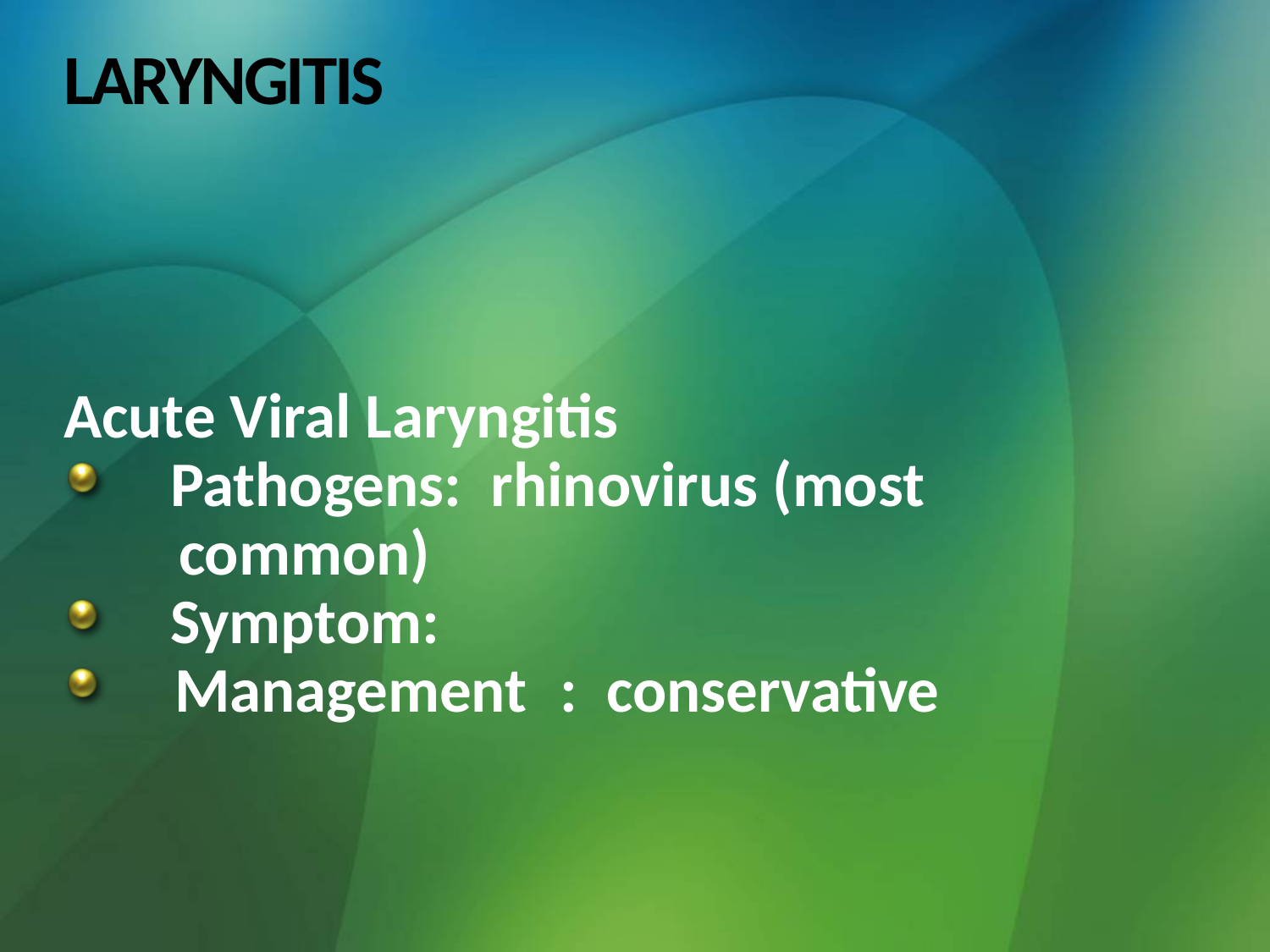

# LARYNGITIS

Acute Viral Laryngitis
   Pathogens:  rhinovirus (most
        common)
   Symptom:
   Management  :  conservative